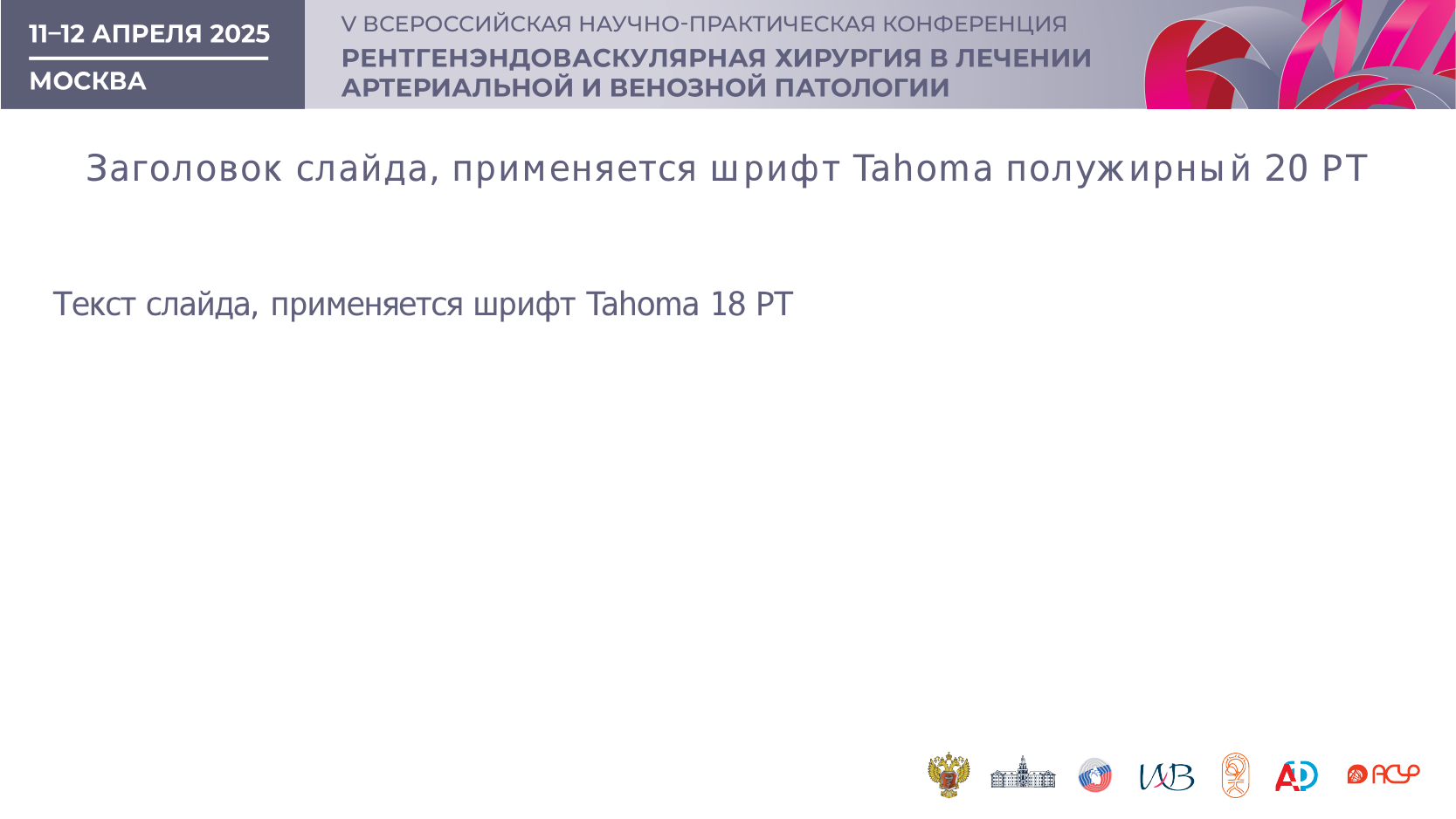

# Заголовок слайда, применяется шрифт Tahoma полужирный 20 PT
Текст слайда, применяется шрифт Tahoma 18 PT